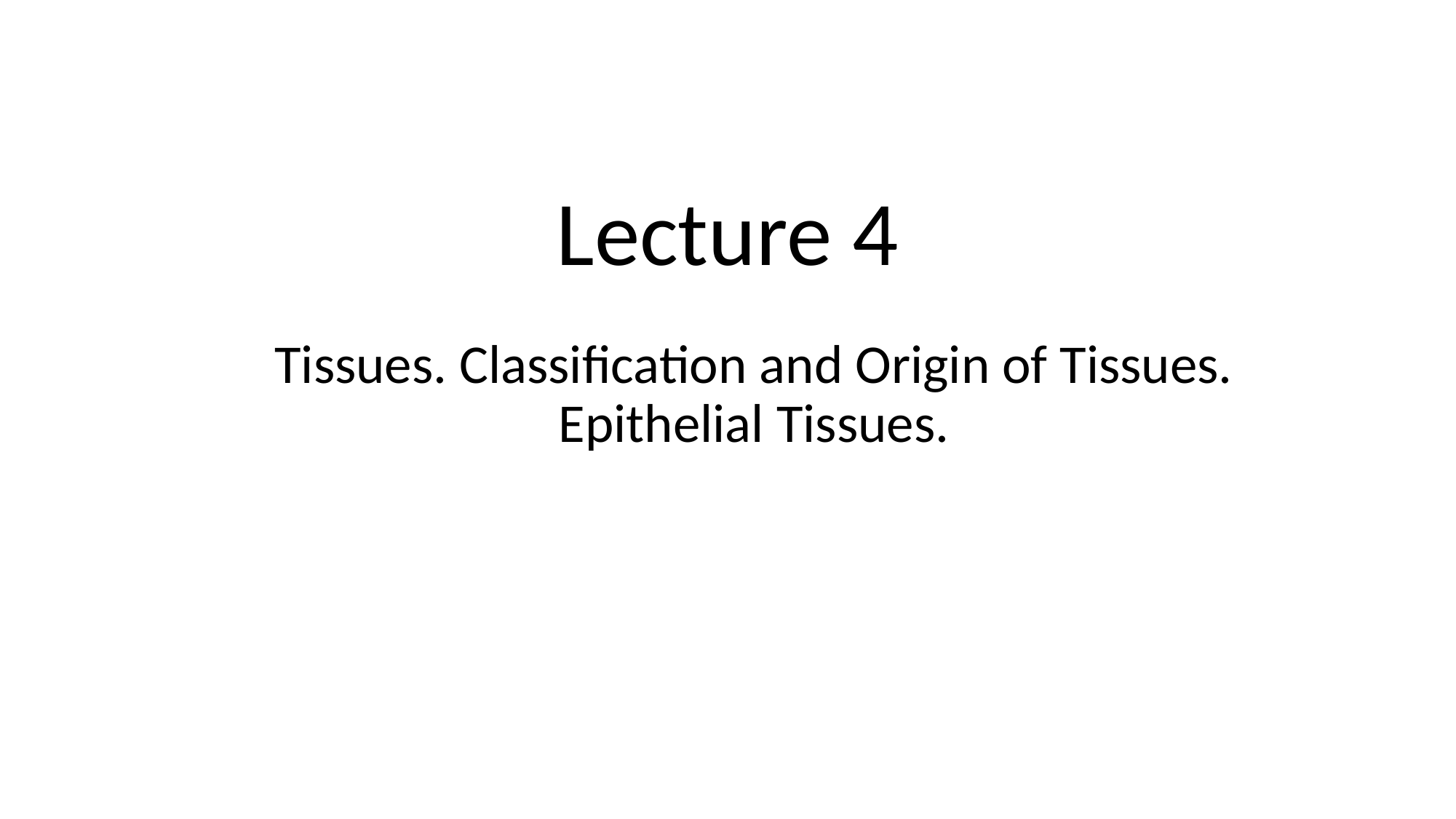

# Lecture 4
Tissues. Classification and Origin of Tissues. Epithelial Tissues.